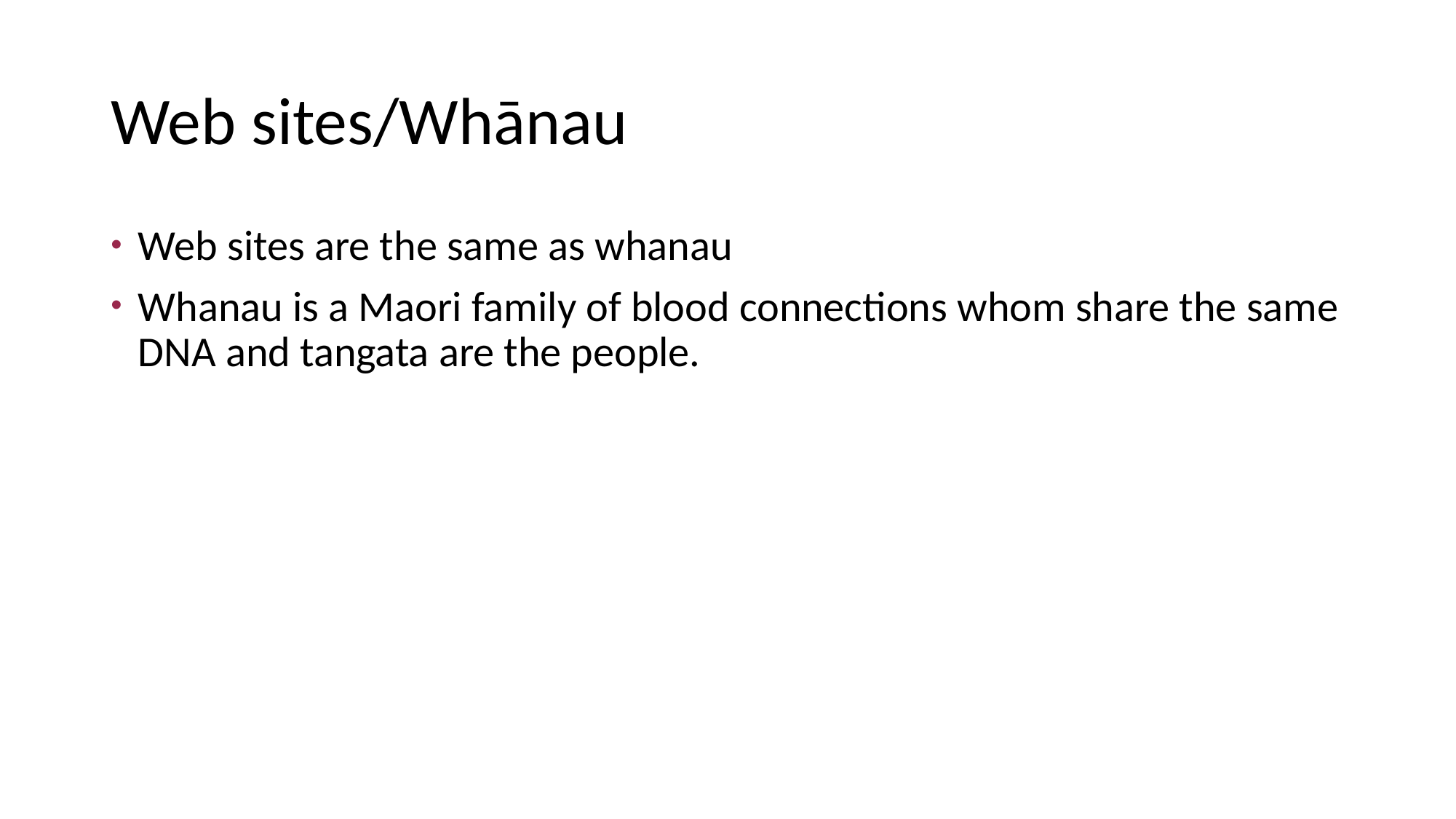

Web sites/Whānau
Web sites are the same as whanau
Whanau is a Maori family of blood connections whom share the same DNA and tangata are the people.